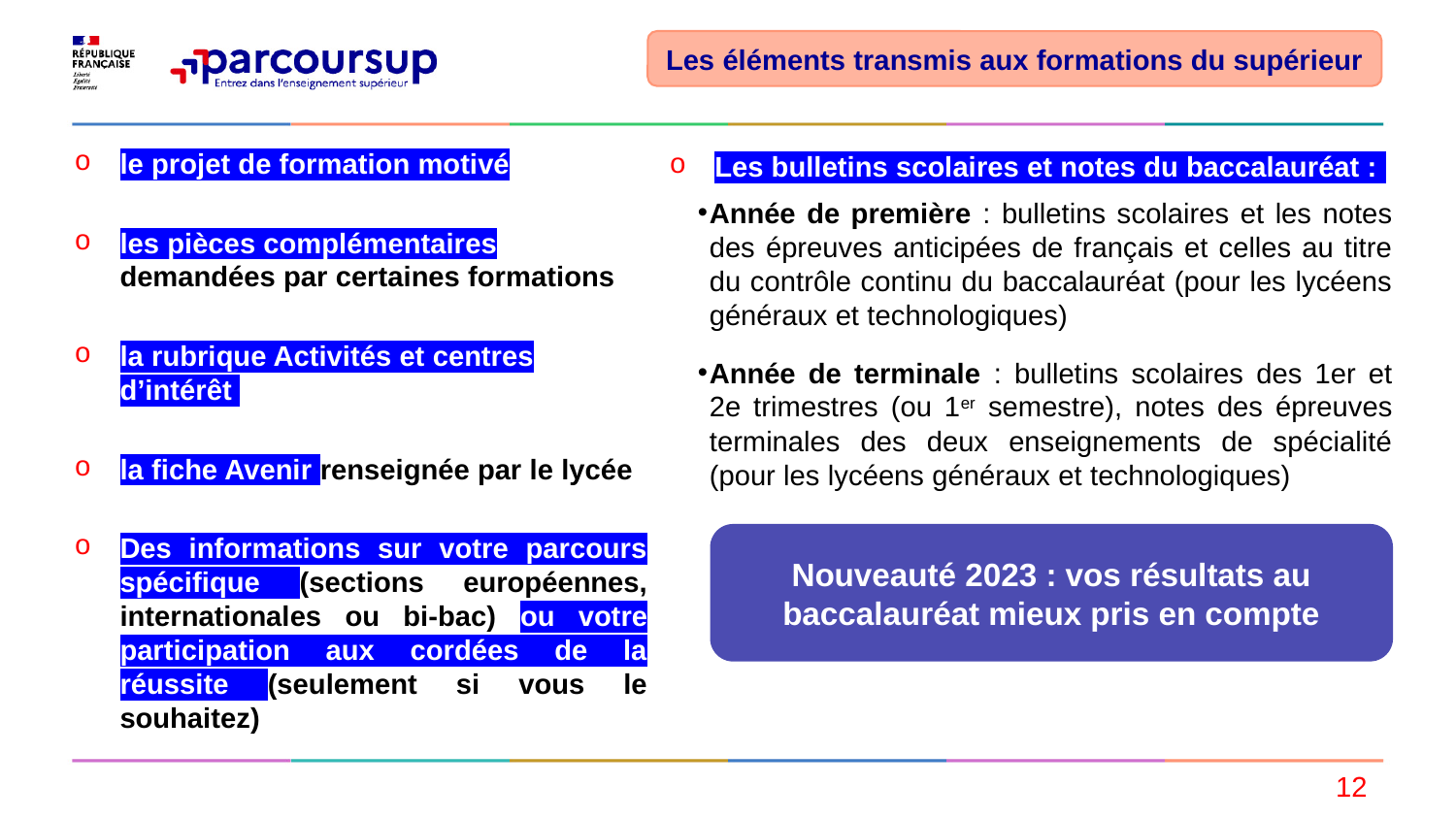

Les éléments transmis aux formations du supérieur
le projet de formation motivé

les pièces complémentaires demandées par certaines formations

la rubrique Activités et centres d’intérêt

la fiche Avenir renseignée par le lycée

Des informations sur votre parcours spécifique (sections européennes, internationales ou bi-bac) ou votre participation aux cordées de la réussite (seulement si vous le souhaitez)
Les bulletins scolaires et notes du baccalauréat :
Année de première : bulletins scolaires et les notes des épreuves anticipées de français et celles au titre du contrôle continu du baccalauréat (pour les lycéens généraux et technologiques)
Année de terminale : bulletins scolaires des 1er et 2e trimestres (ou 1er semestre), notes des épreuves terminales des deux enseignements de spécialité (pour les lycéens généraux et technologiques)
Nouveauté 2023 : vos résultats au baccalauréat mieux pris en compte
12